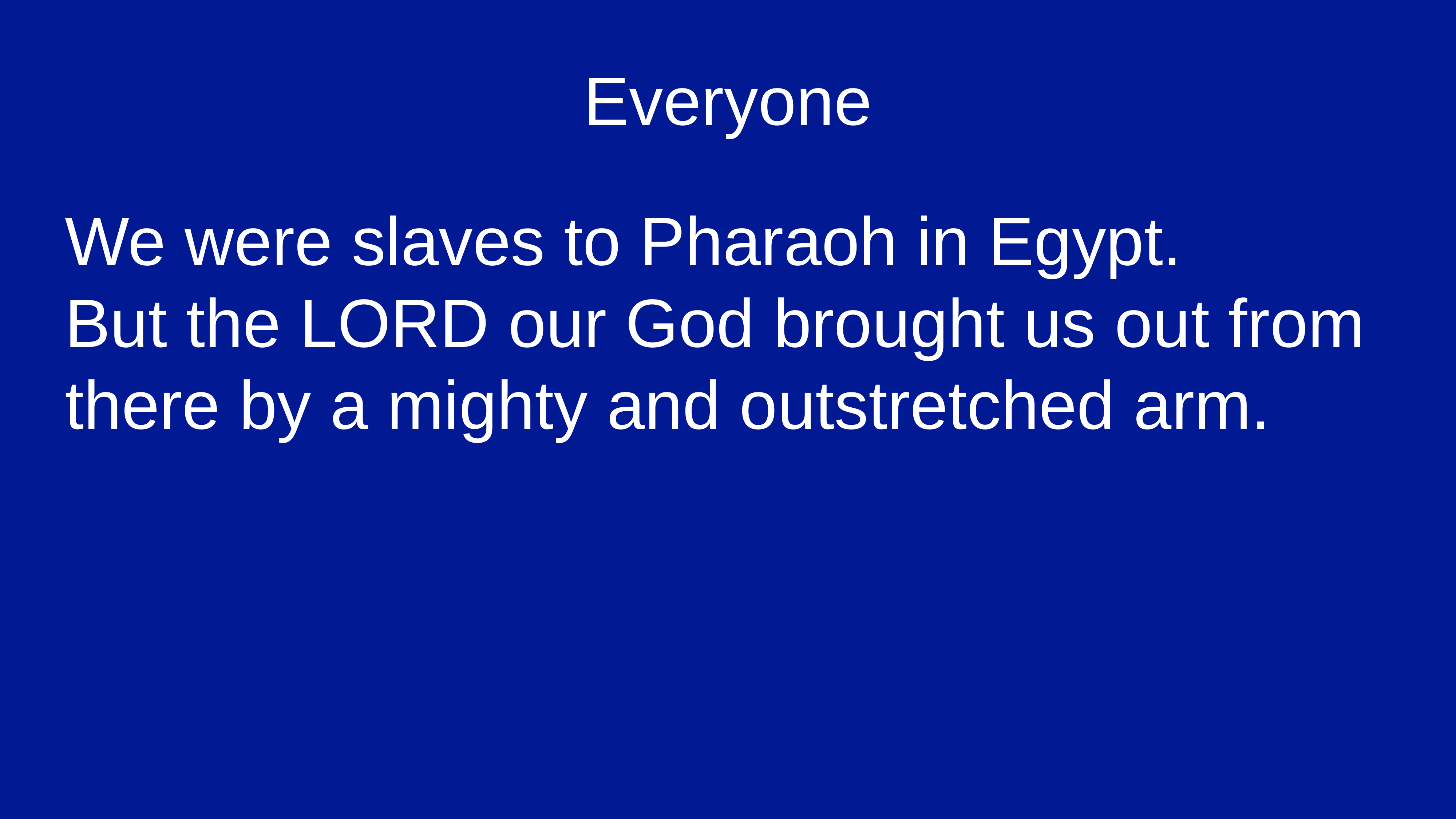

Everyone
We were slaves to Pharaoh in Egypt.
But the LORD our God brought us out from there by a mighty and outstretched arm.